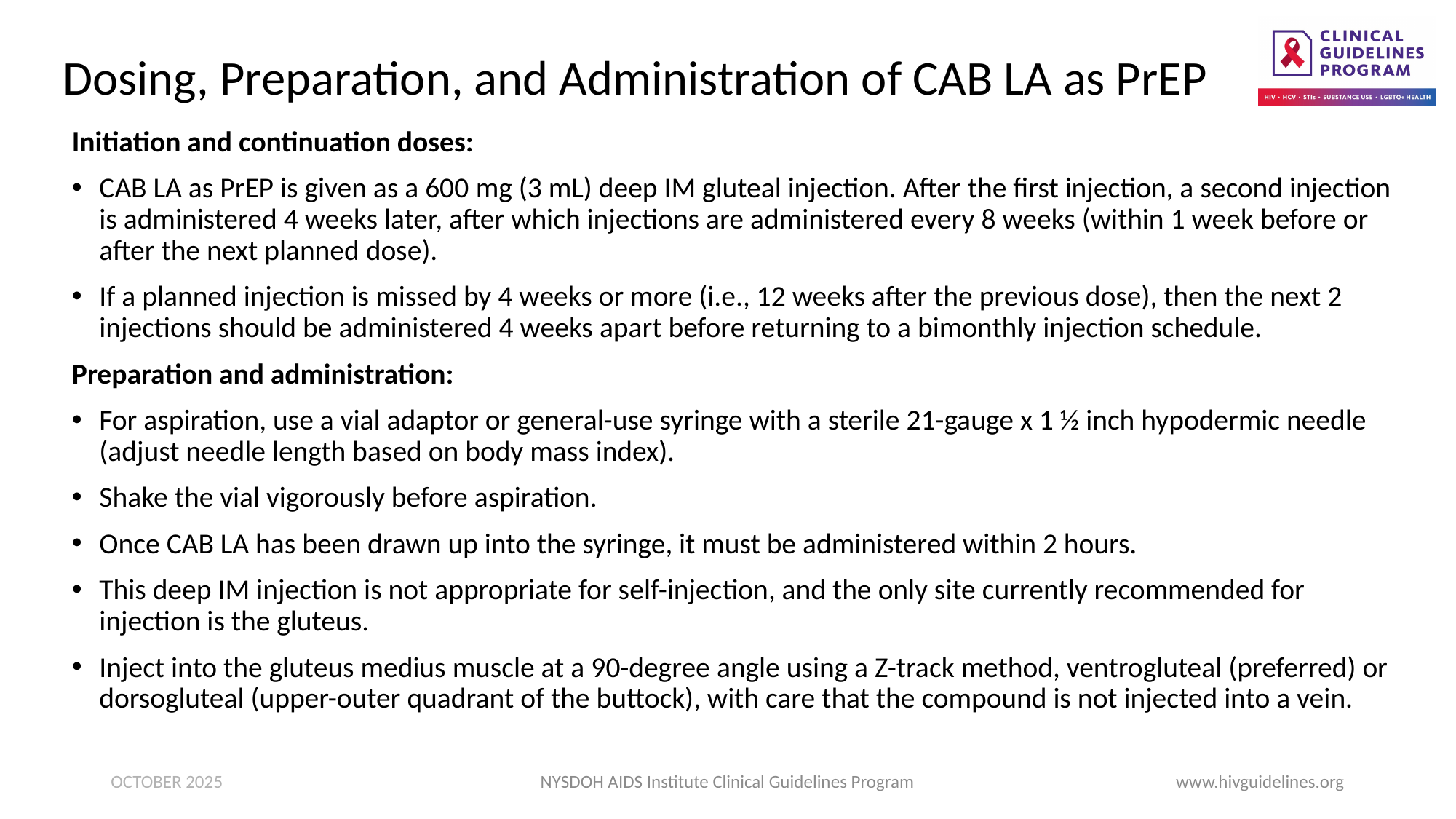

# Dosing, Preparation, and Administration of CAB LA as PrEP
Initiation and continuation doses:
CAB LA as PrEP is given as a 600 mg (3 mL) deep IM gluteal injection. After the first injection, a second injection is administered 4 weeks later, after which injections are administered every 8 weeks (within 1 week before or after the next planned dose).
If a planned injection is missed by 4 weeks or more (i.e., 12 weeks after the previous dose), then the next 2 injections should be administered 4 weeks apart before returning to a bimonthly injection schedule.
Preparation and administration:
For aspiration, use a vial adaptor or general-use syringe with a sterile 21-gauge x 1 ½ inch hypodermic needle (adjust needle length based on body mass index).
Shake the vial vigorously before aspiration.
Once CAB LA has been drawn up into the syringe, it must be administered within 2 hours.
This deep IM injection is not appropriate for self-injection, and the only site currently recommended for injection is the gluteus.
Inject into the gluteus medius muscle at a 90-degree angle using a Z-track method, ventrogluteal (preferred) or dorsogluteal (upper-outer quadrant of the buttock), with care that the compound is not injected into a vein.
OCTOBER 2025
NYSDOH AIDS Institute Clinical Guidelines Program
www.hivguidelines.org